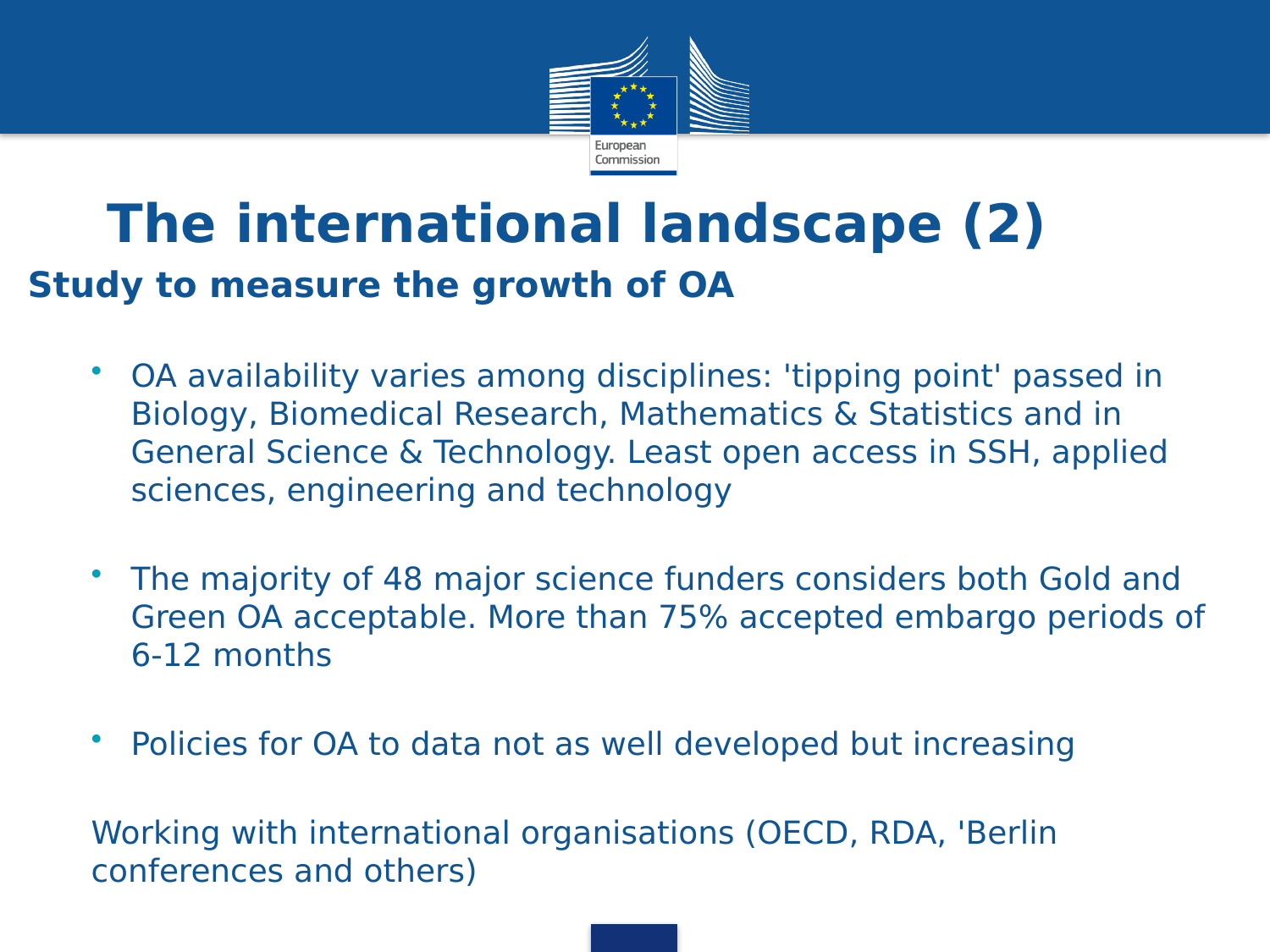

# The international landscape (2)
Study to measure the growth of OA

OA availability varies among disciplines: 'tipping point' passed in Biology, Biomedical Research, Mathematics & Statistics and in General Science & Technology. Least open access in SSH, applied sciences, engineering and technology

The majority of 48 major science funders considers both Gold and Green OA acceptable. More than 75% accepted embargo periods of 6-12 months

Policies for OA to data not as well developed but increasing

Working with international organisations (OECD, RDA, 'Berlin conferences and others)